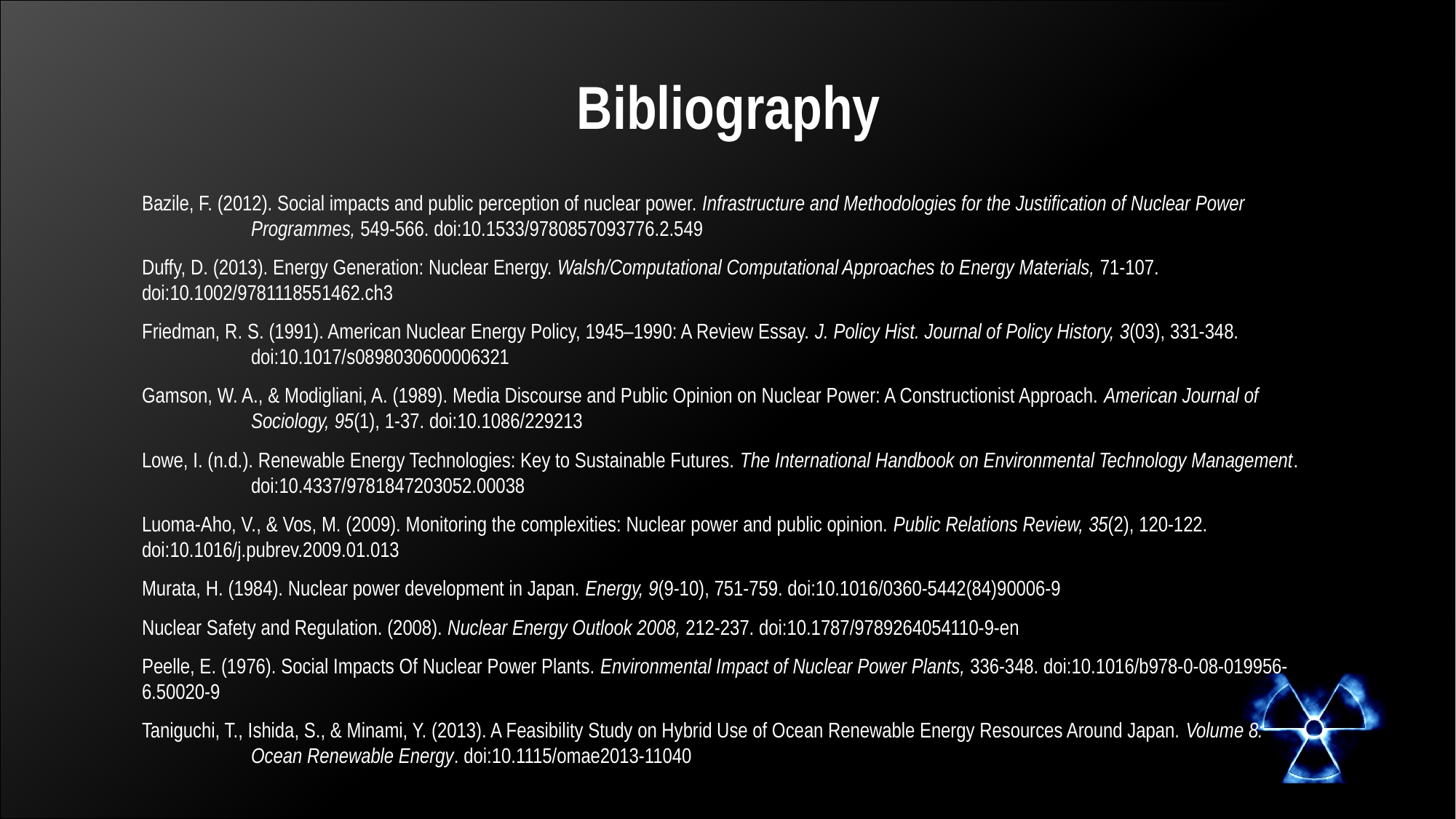

# Bibliography
Bazile, F. (2012). Social impacts and public perception of nuclear power. Infrastructure and Methodologies for the Justification of Nuclear Power 	Programmes, 549-566. doi:10.1533/9780857093776.2.549
Duffy, D. (2013). Energy Generation: Nuclear Energy. Walsh/Computational Computational Approaches to Energy Materials, 71-107. 	doi:10.1002/9781118551462.ch3
Friedman, R. S. (1991). American Nuclear Energy Policy, 1945–1990: A Review Essay. J. Policy Hist. Journal of Policy History, 3(03), 331-348. 	doi:10.1017/s0898030600006321
Gamson, W. A., & Modigliani, A. (1989). Media Discourse and Public Opinion on Nuclear Power: A Constructionist Approach. American Journal of 	Sociology, 95(1), 1-37. doi:10.1086/229213
Lowe, I. (n.d.). Renewable Energy Technologies: Key to Sustainable Futures. The International Handbook on Environmental Technology Management. 	doi:10.4337/9781847203052.00038
Luoma-Aho, V., & Vos, M. (2009). Monitoring the complexities: Nuclear power and public opinion. Public Relations Review, 35(2), 120-122. 	doi:10.1016/j.pubrev.2009.01.013
Murata, H. (1984). Nuclear power development in Japan. Energy, 9(9-10), 751-759. doi:10.1016/0360-5442(84)90006-9
Nuclear Safety and Regulation. (2008). Nuclear Energy Outlook 2008, 212-237. doi:10.1787/9789264054110-9-en
Peelle, E. (1976). Social Impacts Of Nuclear Power Plants. Environmental Impact of Nuclear Power Plants, 336-348. doi:10.1016/b978-0-08-019956-6.50020-9
Taniguchi, T., Ishida, S., & Minami, Y. (2013). A Feasibility Study on Hybrid Use of Ocean Renewable Energy Resources Around Japan. Volume 8: 	Ocean Renewable Energy. doi:10.1115/omae2013-11040